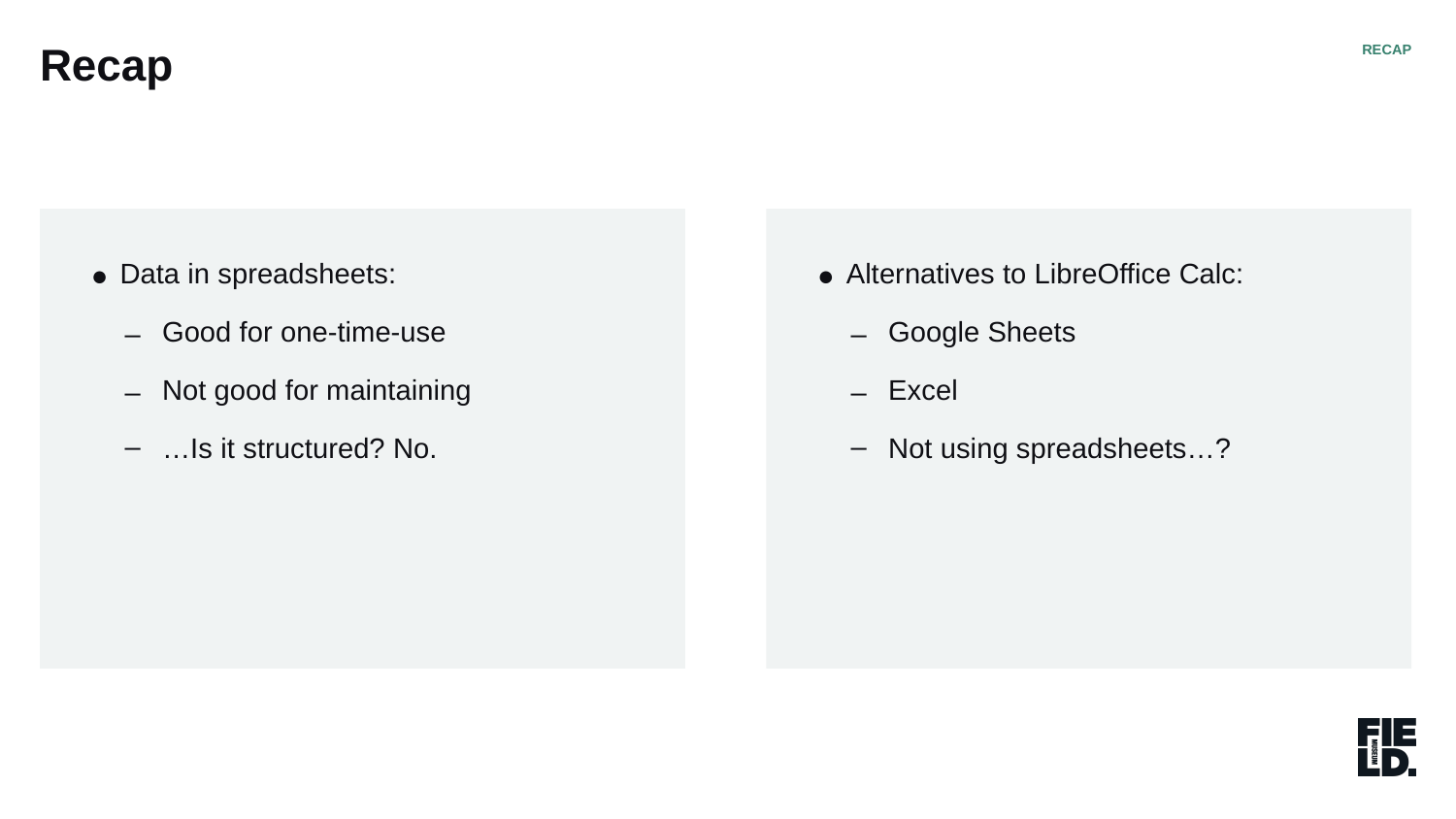

Recap
RECAP

Data in spreadsheets:
Good for one-time-use
Not good for maintaining
…Is it structured? No.
Alternatives to LibreOffice Calc:
Google Sheets
Excel
Not using spreadsheets…?